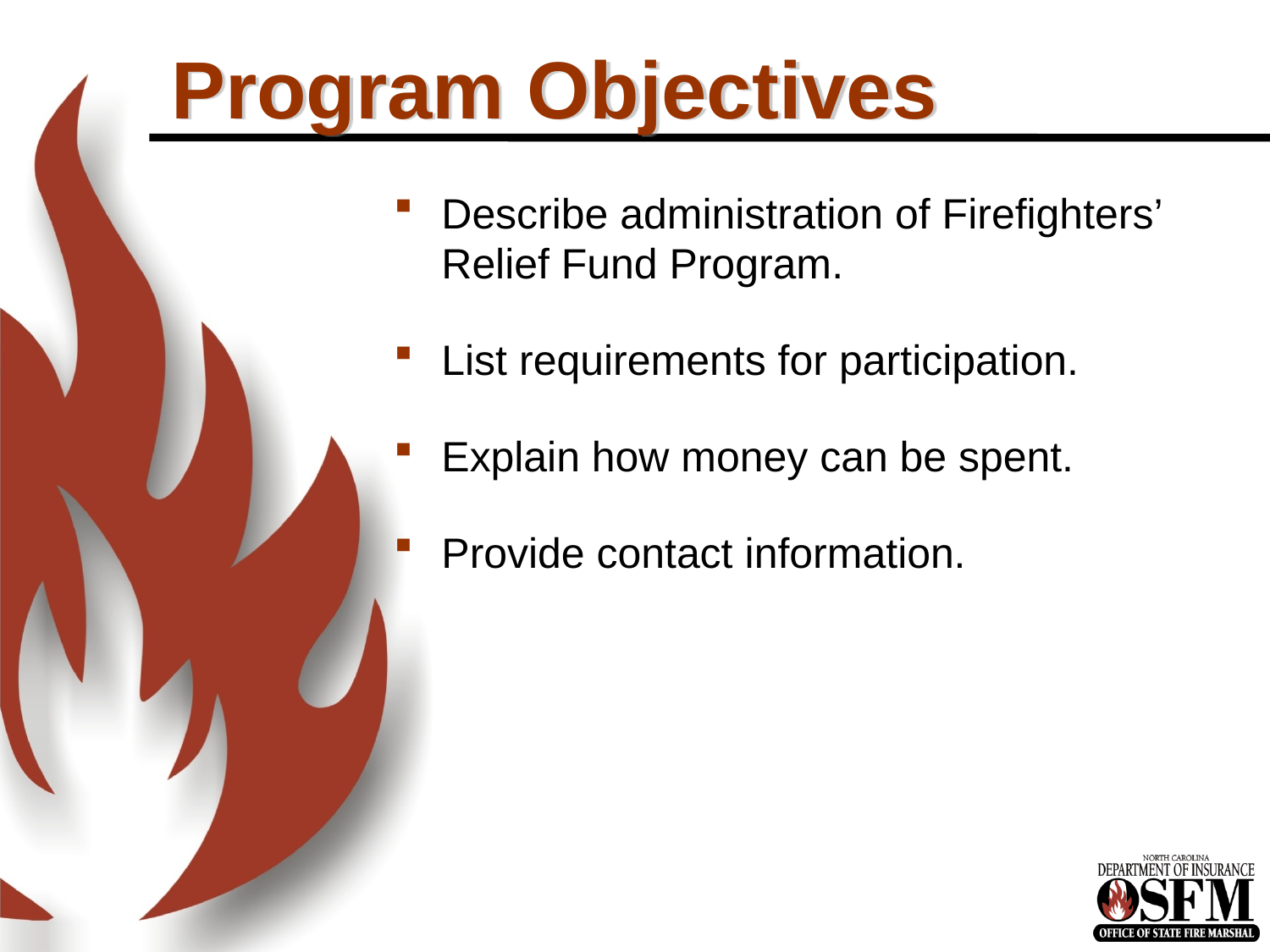

# Program Objectives
Describe administration of Firefighters’ Relief Fund Program.

List requirements for participation.

Explain how money can be spent.

Provide contact information.